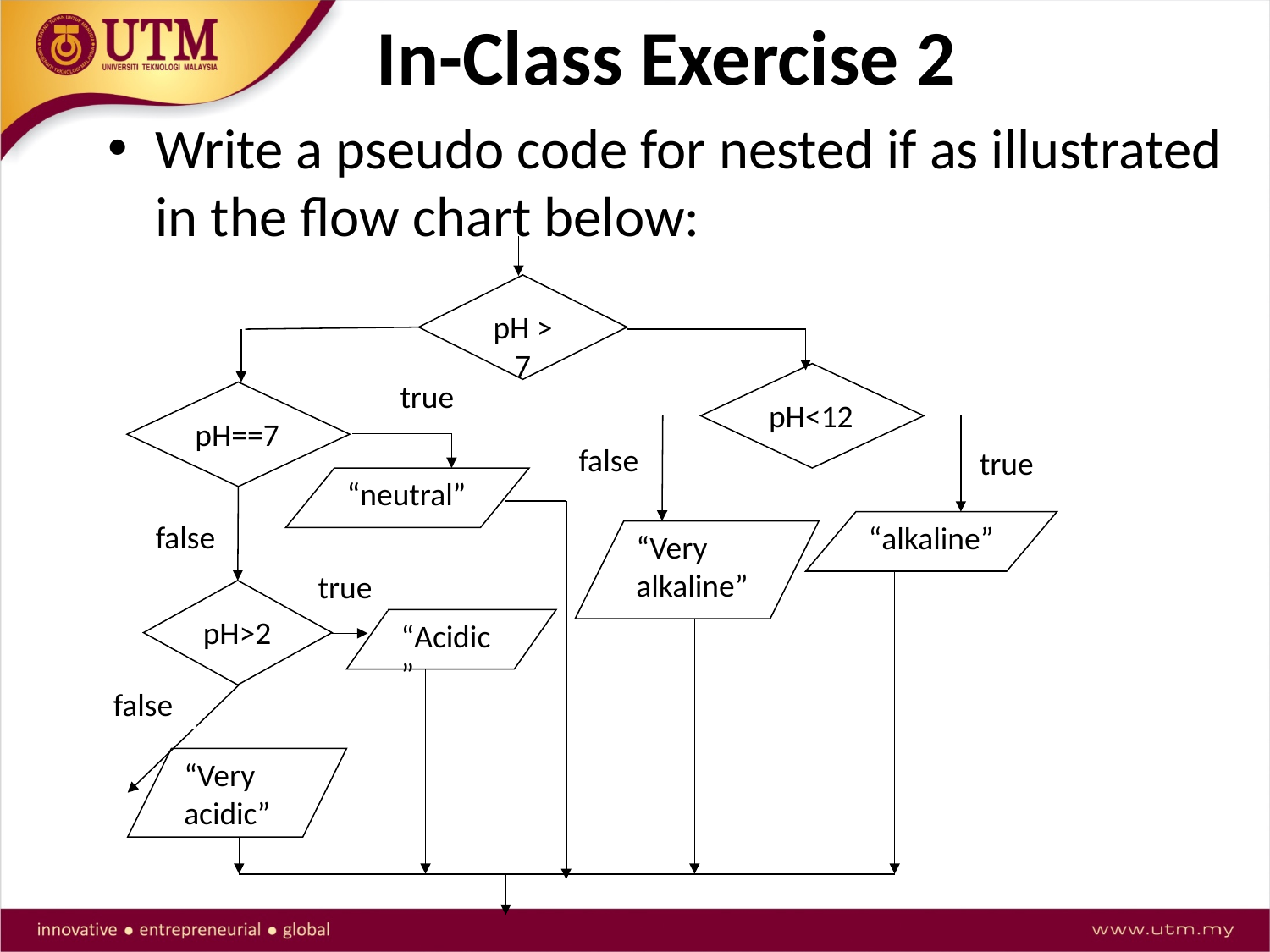

# In-Class Exercise 2
Write a pseudo code for nested if as illustrated in the flow chart below:
pH > 7
pH<12
true
pH==7
false
true
“neutral”
false
“alkaline”
“Very alkaline”
true
pH>2
“Acidic”
false
“Very acidic”